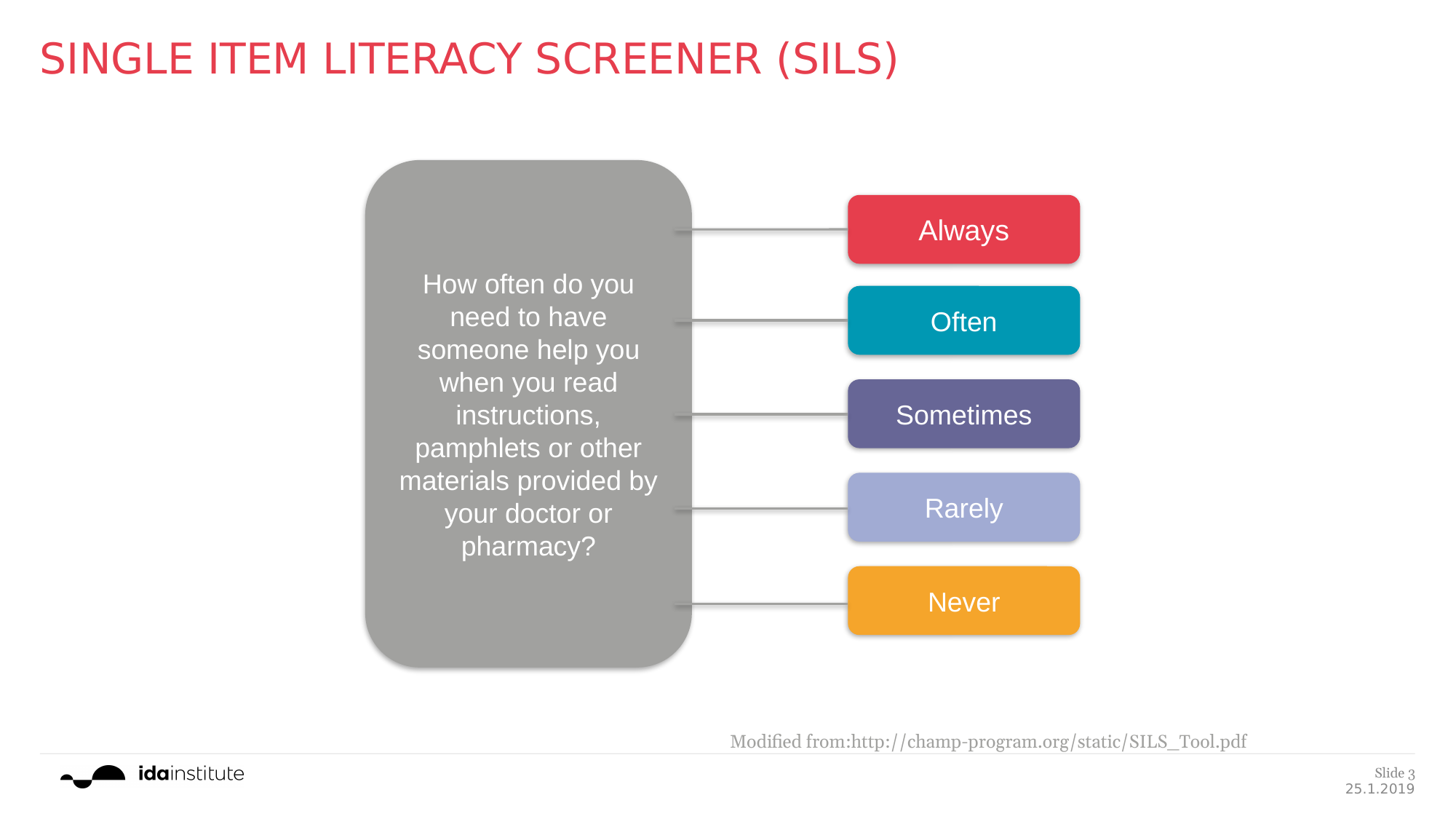

# Single Item Literacy Screener (SILS)

How often do you need to have someone help you when you read instructions, pamphlets or other materials provided by your doctor or pharmacy?
Always
Often
Sometimes
Rarely
Never
Modified from:http://champ-program.org/static/SILS_Tool.pdf

Slide 3
25.1.2019